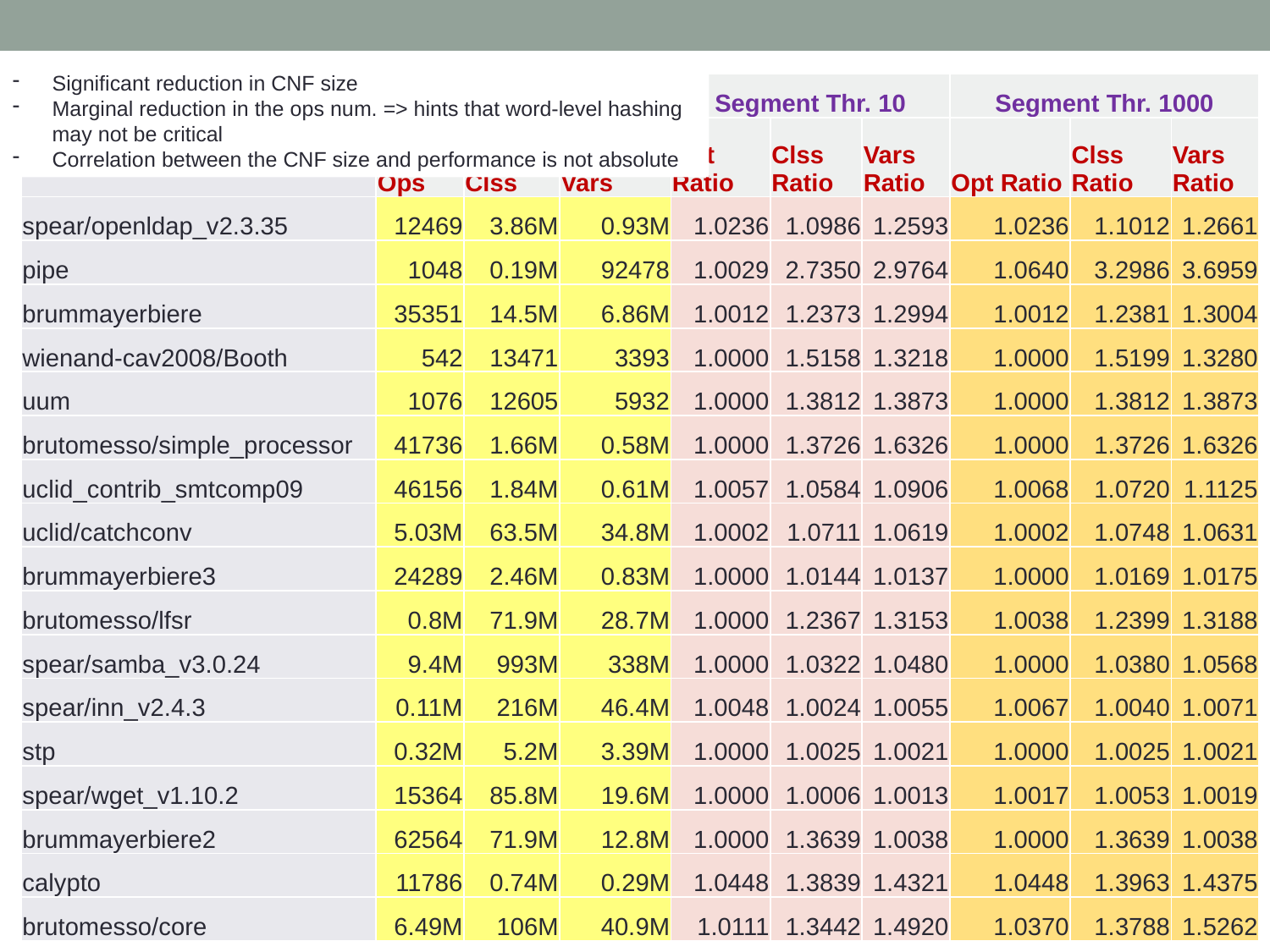

Significant reduction in CNF size
Marginal reduction in the ops num. => hints that word-level hashing may not be critical
Correlation between the CNF size and performance is not absolute
| Family | Base |  |  | Segment Thr. 10 |  |  | Segment Thr. 1000 |  |  |
| --- | --- | --- | --- | --- | --- | --- | --- | --- | --- |
|  | SMT Ops | CNF Clss | CNF Vars | Opt Ratio | Clss Ratio | Vars Ratio | Opt Ratio | Clss Ratio | Vars Ratio |
| spear/openldap\_v2.3.35 | 12469 | 3.86M | 0.93M | 1.0236 | 1.0986 | 1.2593 | 1.0236 | 1.1012 | 1.2661 |
| pipe | 1048 | 0.19M | 92478 | 1.0029 | 2.7350 | 2.9764 | 1.0640 | 3.2986 | 3.6959 |
| brummayerbiere | 35351 | 14.5M | 6.86M | 1.0012 | 1.2373 | 1.2994 | 1.0012 | 1.2381 | 1.3004 |
| wienand-cav2008/Booth | 542 | 13471 | 3393 | 1.0000 | 1.5158 | 1.3218 | 1.0000 | 1.5199 | 1.3280 |
| uum | 1076 | 12605 | 5932 | 1.0000 | 1.3812 | 1.3873 | 1.0000 | 1.3812 | 1.3873 |
| brutomesso/simple\_processor | 41736 | 1.66M | 0.58M | 1.0000 | 1.3726 | 1.6326 | 1.0000 | 1.3726 | 1.6326 |
| uclid\_contrib\_smtcomp09 | 46156 | 1.84M | 0.61M | 1.0057 | 1.0584 | 1.0906 | 1.0068 | 1.0720 | 1.1125 |
| uclid/catchconv | 5.03M | 63.5M | 34.8M | 1.0002 | 1.0711 | 1.0619 | 1.0002 | 1.0748 | 1.0631 |
| brummayerbiere3 | 24289 | 2.46M | 0.83M | 1.0000 | 1.0144 | 1.0137 | 1.0000 | 1.0169 | 1.0175 |
| brutomesso/lfsr | 0.8M | 71.9M | 28.7M | 1.0000 | 1.2367 | 1.3153 | 1.0038 | 1.2399 | 1.3188 |
| spear/samba\_v3.0.24 | 9.4M | 993M | 338M | 1.0000 | 1.0322 | 1.0480 | 1.0000 | 1.0380 | 1.0568 |
| spear/inn\_v2.4.3 | 0.11M | 216M | 46.4M | 1.0048 | 1.0024 | 1.0055 | 1.0067 | 1.0040 | 1.0071 |
| stp | 0.32M | 5.2M | 3.39M | 1.0000 | 1.0025 | 1.0021 | 1.0000 | 1.0025 | 1.0021 |
| spear/wget\_v1.10.2 | 15364 | 85.8M | 19.6M | 1.0000 | 1.0006 | 1.0013 | 1.0017 | 1.0053 | 1.0019 |
| brummayerbiere2 | 62564 | 71.9M | 12.8M | 1.0000 | 1.3639 | 1.0038 | 1.0000 | 1.3639 | 1.0038 |
| calypto | 11786 | 0.74M | 0.29M | 1.0448 | 1.3839 | 1.4321 | 1.0448 | 1.3963 | 1.4375 |
| brutomesso/core | 6.49M | 106M | 40.9M | 1.0111 | 1.3442 | 1.4920 | 1.0370 | 1.3788 | 1.5262 |